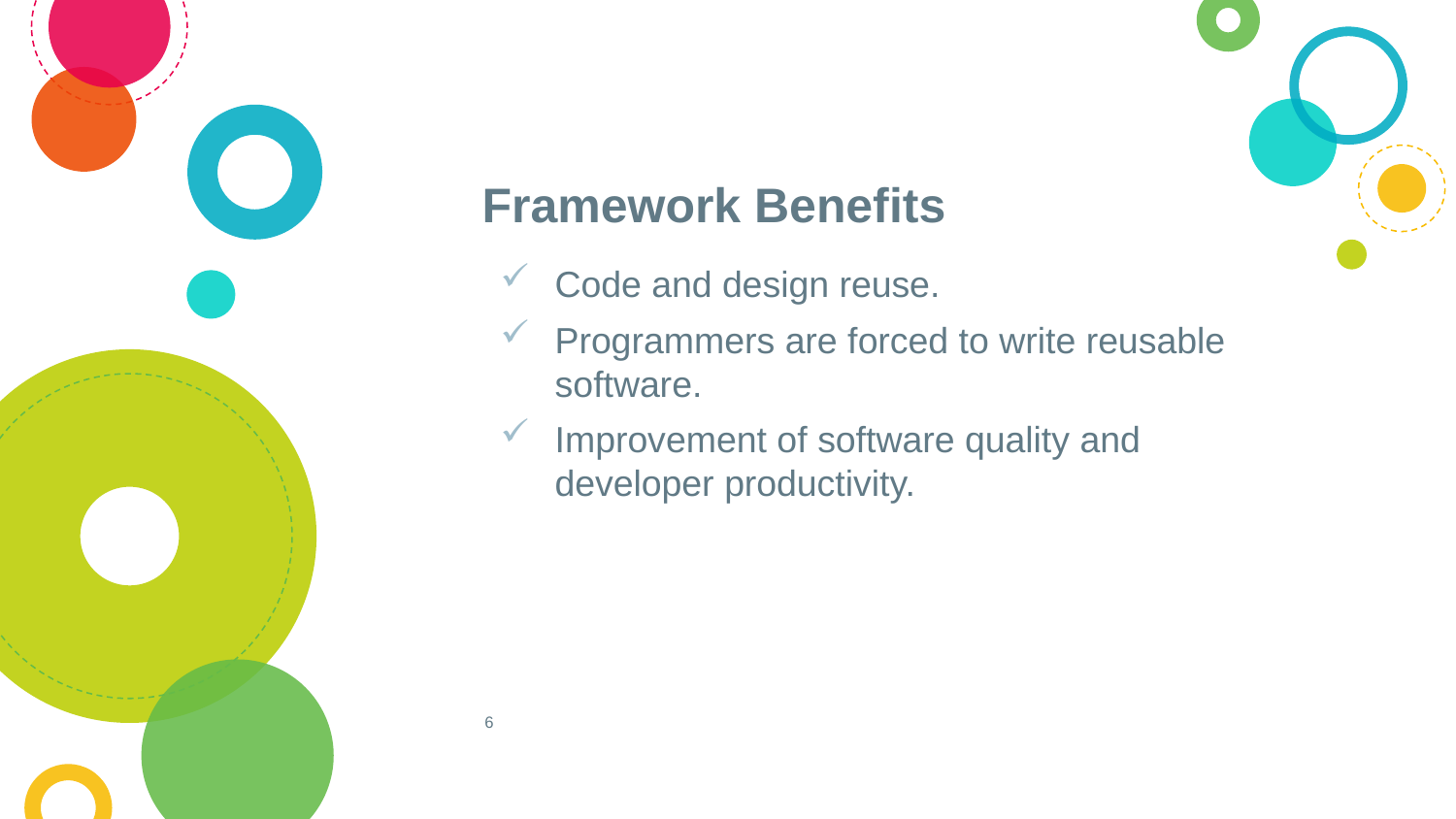

# Framework Benefits
Code and design reuse.
Programmers are forced to write reusable software.
Improvement of software quality and developer productivity.

6